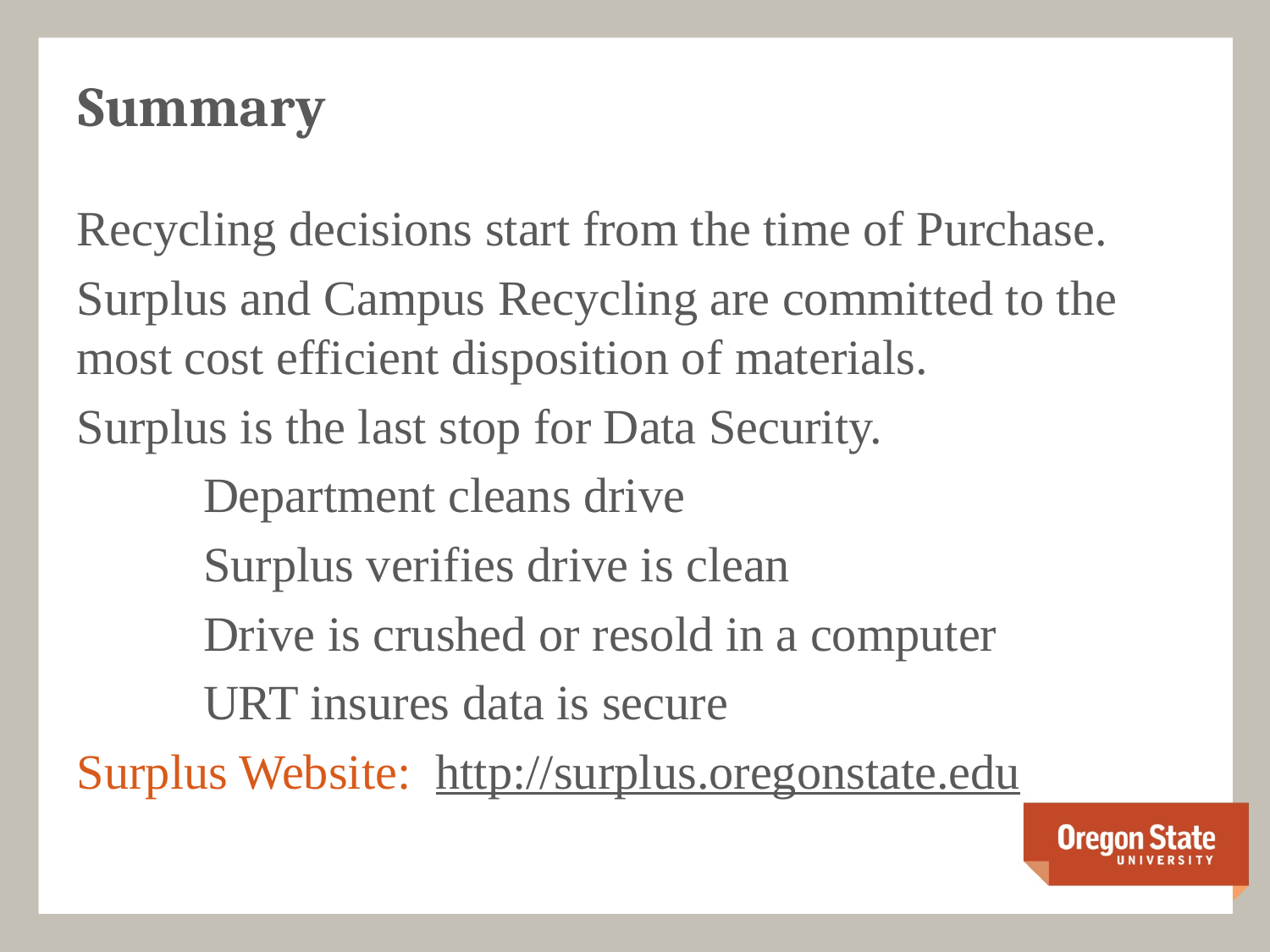

# Summary
Recycling decisions start from the time of Purchase.
Surplus and Campus Recycling are committed to the most cost efficient disposition of materials.
Surplus is the last stop for Data Security.
	Department cleans drive
	Surplus verifies drive is clean
	Drive is crushed or resold in a computer
	URT insures data is secure
Surplus Website:  http://surplus.oregonstate.edu